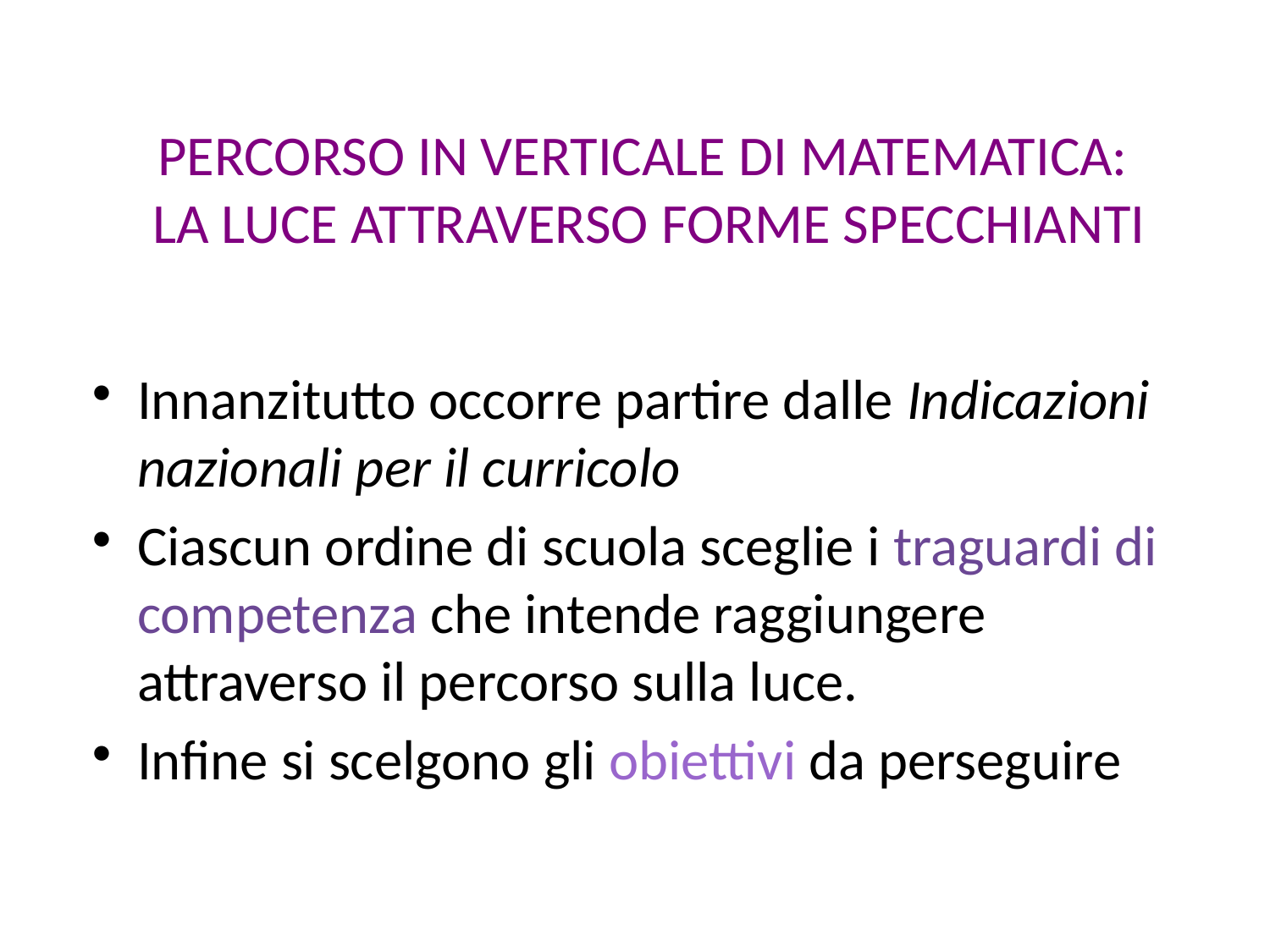

# PERCORSO IN VERTICALE DI MATEMATICA: LA LUCE ATTRAVERSO FORME SPECCHIANTI
Innanzitutto occorre partire dalle Indicazioni nazionali per il curricolo
Ciascun ordine di scuola sceglie i traguardi di competenza che intende raggiungere attraverso il percorso sulla luce.
Infine si scelgono gli obiettivi da perseguire